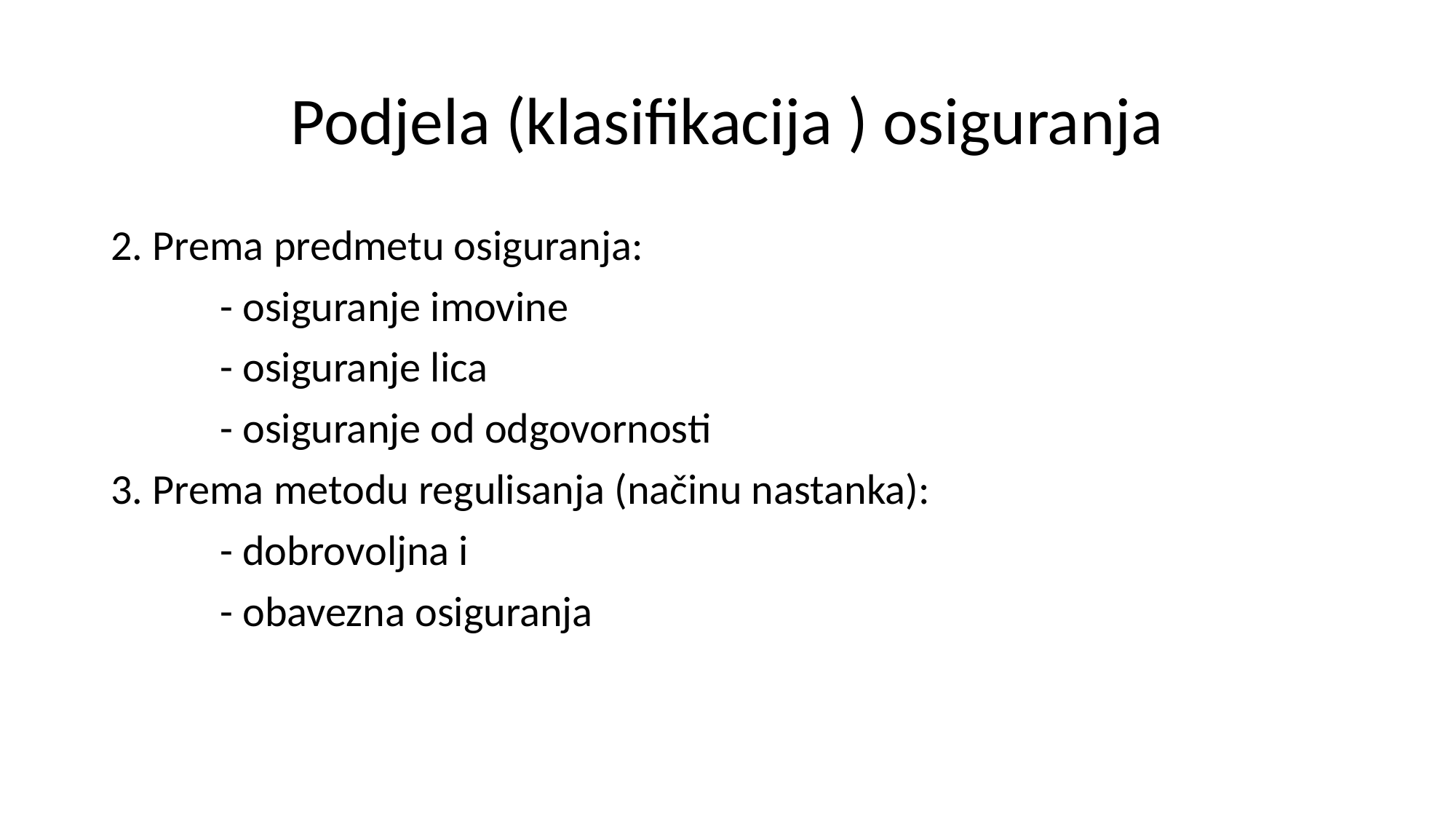

# Podjela (klasifikacija ) osiguranja
2. Prema predmetu osiguranja:
	- osiguranje imovine
	- osiguranje lica
	- osiguranje od odgovornosti
3. Prema metodu regulisanja (načinu nastanka):
	- dobrovoljna i
	- obavezna osiguranja